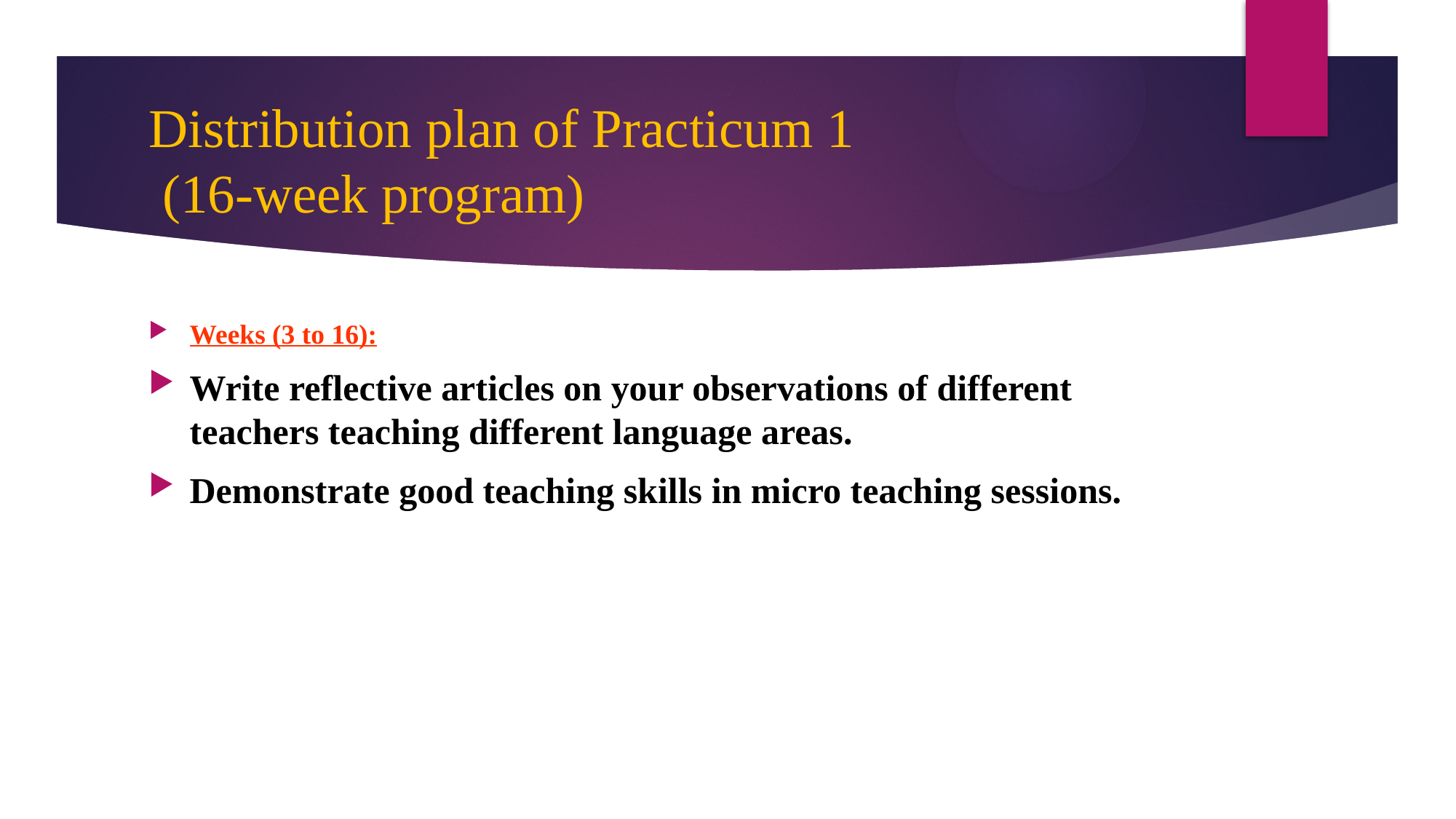

# Distribution plan of Practicum 1 (16-week program)
Weeks (3 to 16):
Write reflective articles on your observations of different teachers teaching different language areas.
Demonstrate good teaching skills in micro teaching sessions.